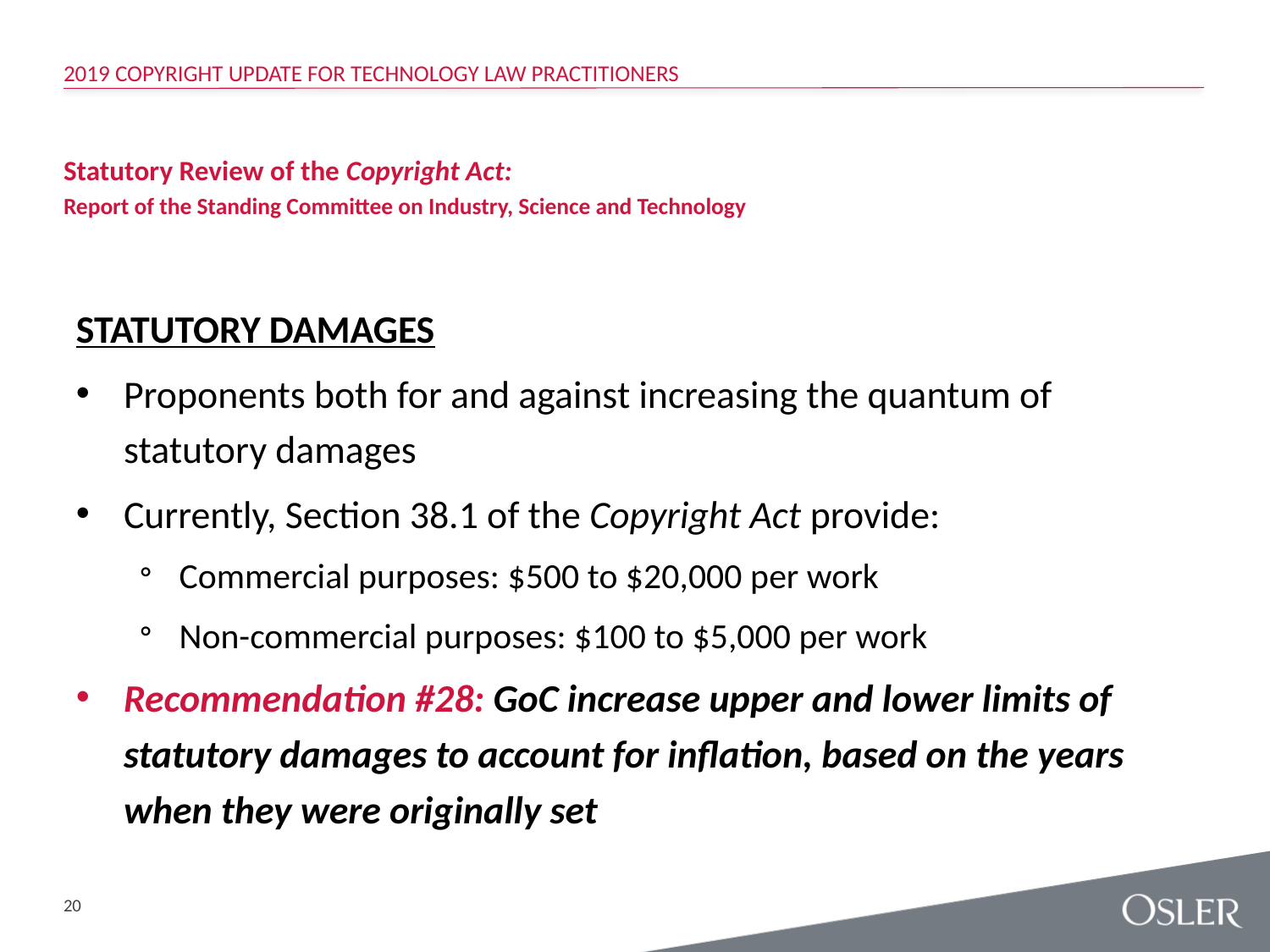

2019 Copyright Update for Technology Law Practitioners
# Statutory Review of the Copyright Act: Report of the Standing Committee on Industry, Science and Technology
STATUTORY DAMAGES
Proponents both for and against increasing the quantum of statutory damages
Currently, Section 38.1 of the Copyright Act provide:
Commercial purposes: $500 to $20,000 per work
Non-commercial purposes: $100 to $5,000 per work
Recommendation #28: GoC increase upper and lower limits of statutory damages to account for inflation, based on the years when they were originally set
20